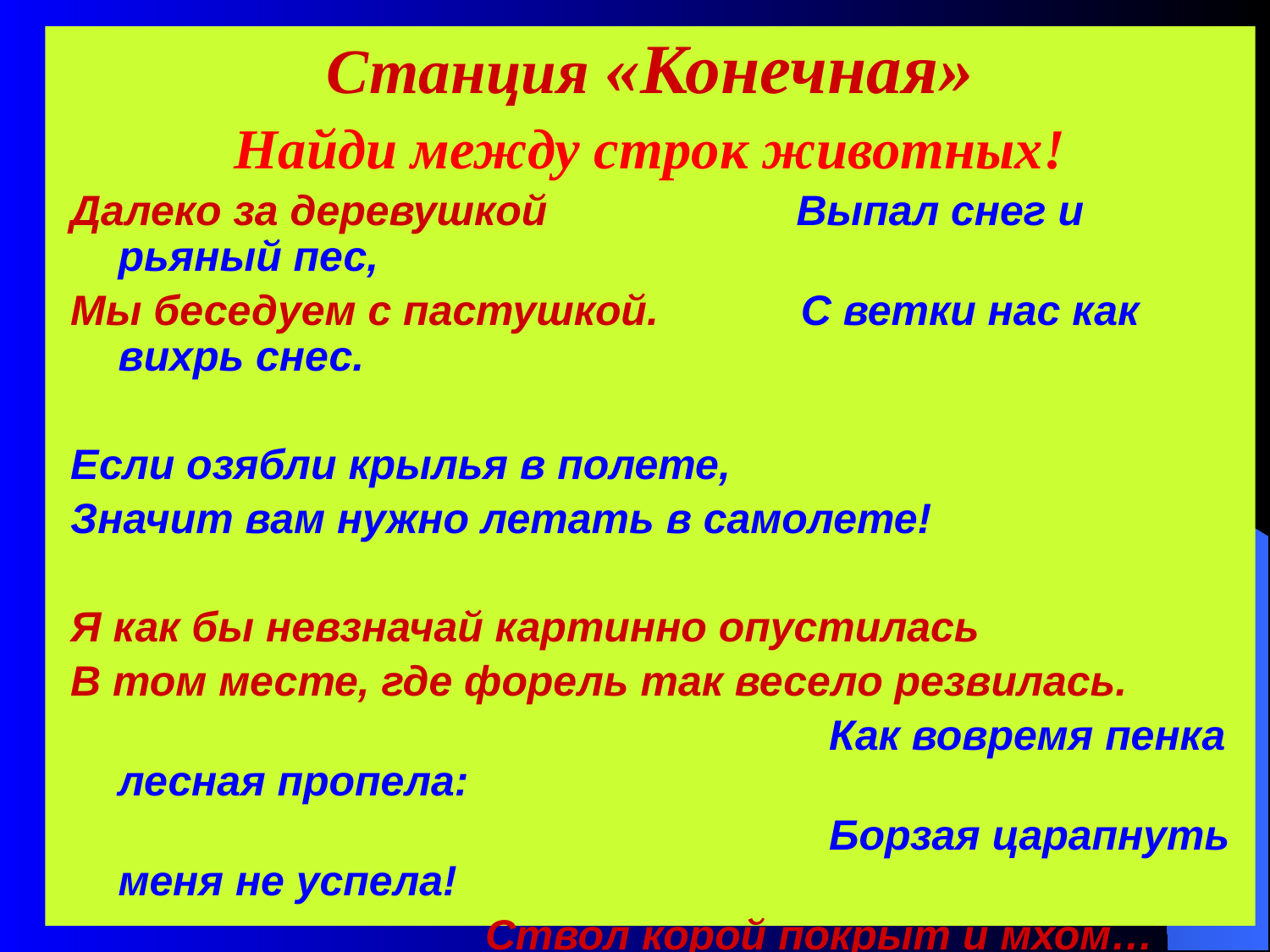

Станция «Конечная»
Найди между строк животных!
Далеко за деревушкой                     Выпал снег и рьяный пес,
Мы беседуем с пастушкой.            С ветки нас как вихрь снес.

Если озябли крылья в полете,
Значит вам нужно летать в самолете!

Я как бы невзначай картинно опустилась
В том месте, где форель так весело резвилась.
                                                                Как вовремя пенка лесная пропела:
                                                                Борзая царапнуть меня не успела!
                                   Ствол корой покрыт и мхом…
                                   Поживиться б петухом!